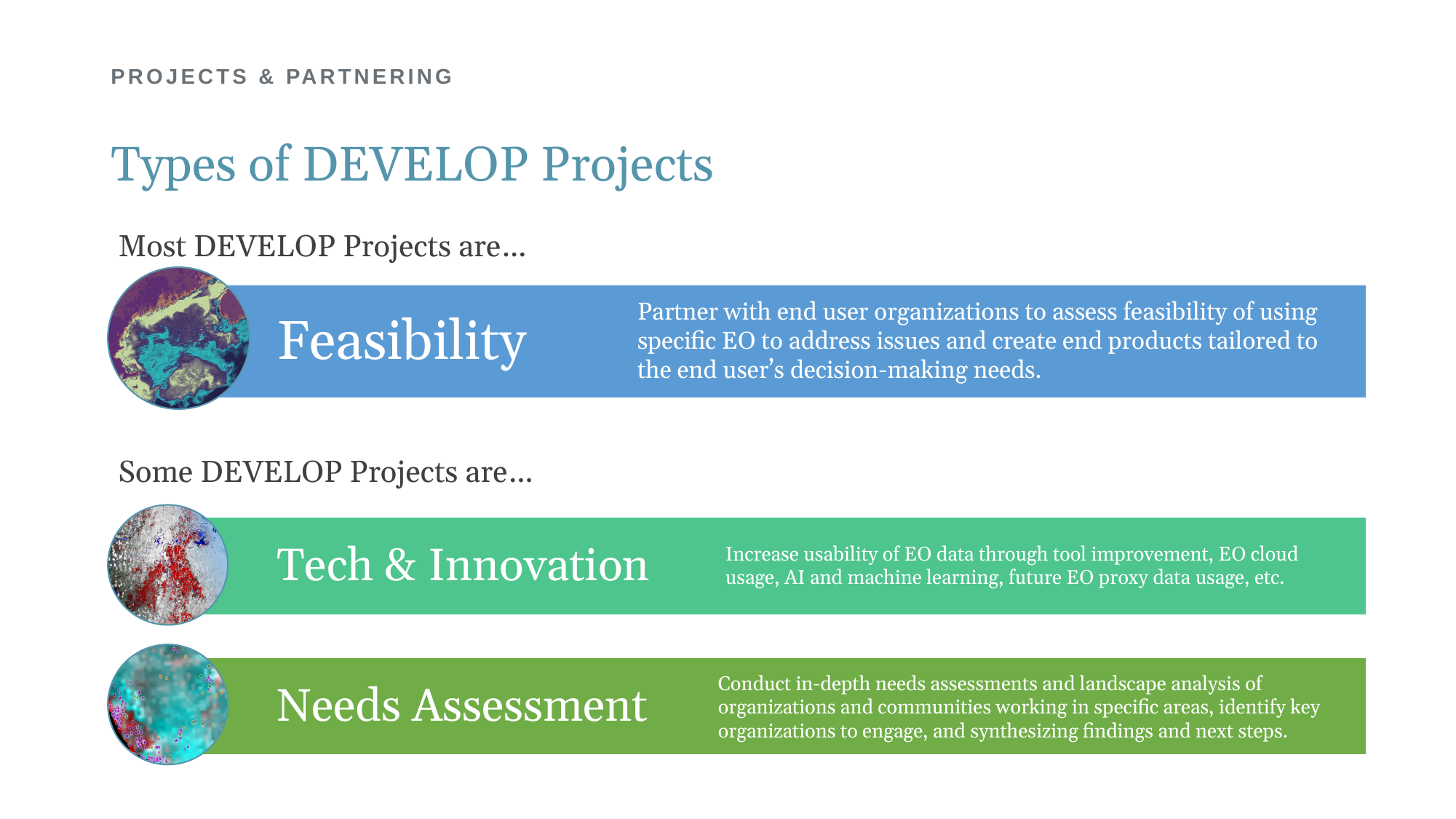

# PROJECTS & PARTNERING
Types of DEVELOP Projects
Most DEVELOP Projects are…

Partner with end user organizations to assess feasibility of using specific EO to address issues and create end products tailored to the end user’s decision-making needs.
Feasibility
Some DEVELOP Projects are…

Tech & Innovation
Increase usability of EO data through tool improvement, EO cloud usage, AI and machine learning, future EO proxy data usage, etc.

Needs Assessment
Conduct in-depth needs assessments and landscape analysis of organizations and communities working in specific areas, identify key organizations to engage, and synthesizing findings and next steps.